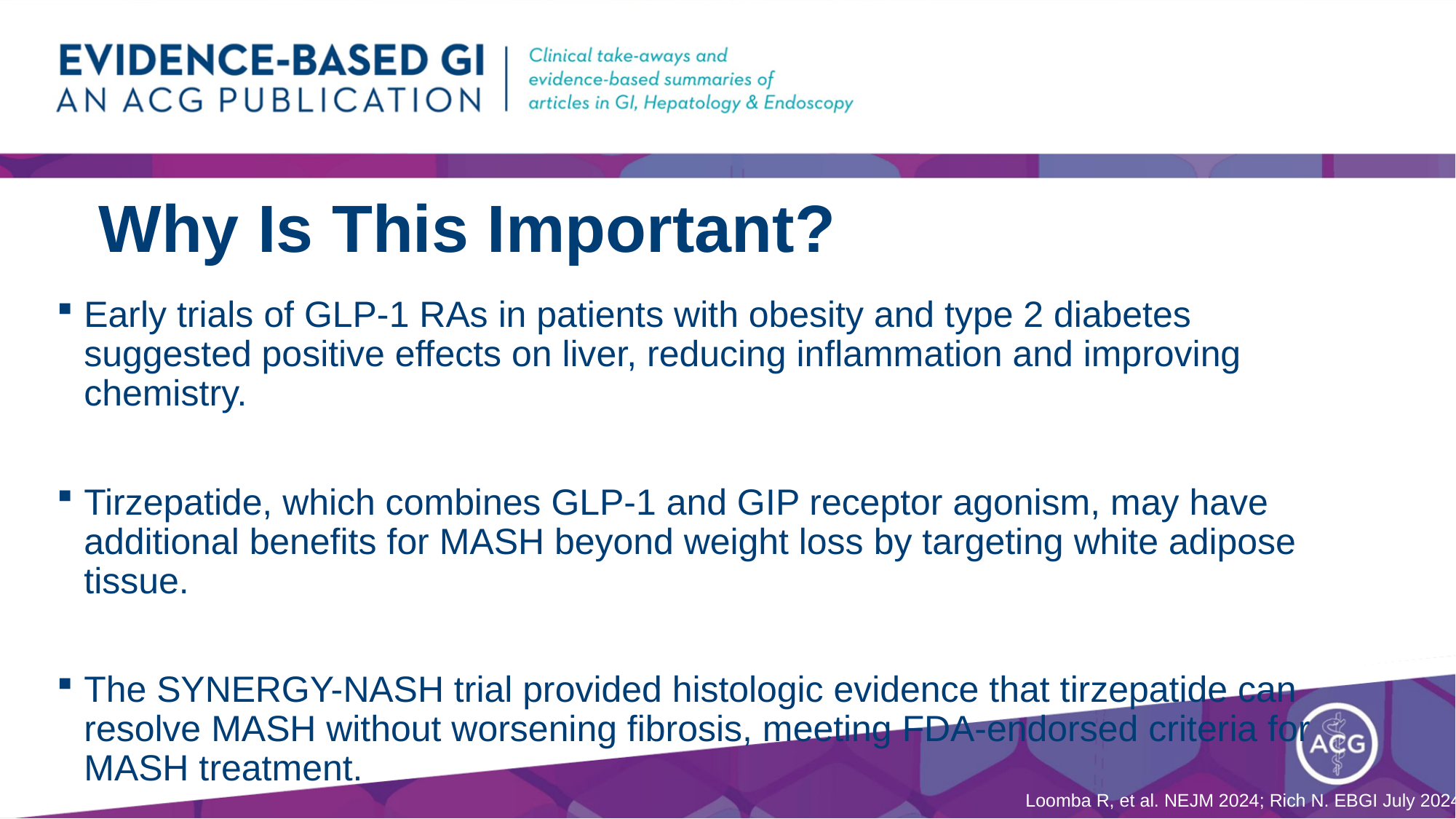

# Why Is This Important?
Early trials of GLP-1 RAs in patients with obesity and type 2 diabetes suggested positive effects on liver, reducing inflammation and improving chemistry.

Tirzepatide, which combines GLP-1 and GIP receptor agonism, may have additional benefits for MASH beyond weight loss by targeting white adipose tissue.

The SYNERGY-NASH trial provided histologic evidence that tirzepatide can resolve MASH without worsening fibrosis, meeting FDA-endorsed criteria for MASH treatment.
Loomba R, et al. NEJM 2024; Rich N. EBGI July 2024